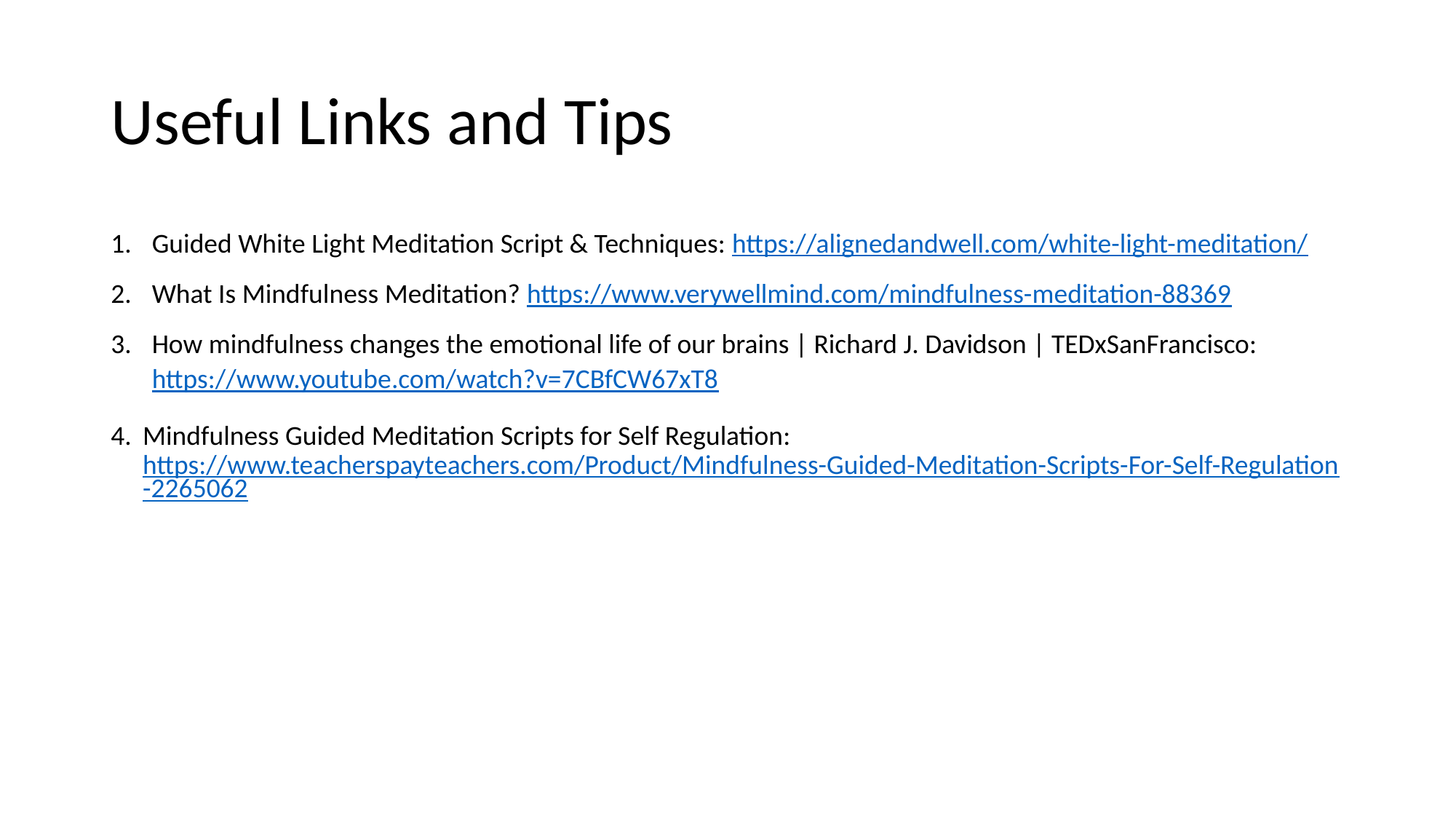

# Useful Links and Tips
Guided White Light Meditation Script & Techniques: https://alignedandwell.com/white-light-meditation/
What Is Mindfulness Meditation? https://www.verywellmind.com/mindfulness-meditation-88369
How mindfulness changes the emotional life of our brains | Richard J. Davidson | TEDxSanFrancisco: https://www.youtube.com/watch?v=7CBfCW67xT8
Mindfulness Guided Meditation Scripts for Self Regulation: https://www.teacherspayteachers.com/Product/Mindfulness-Guided-Meditation-Scripts-For-Self-Regulation-2265062